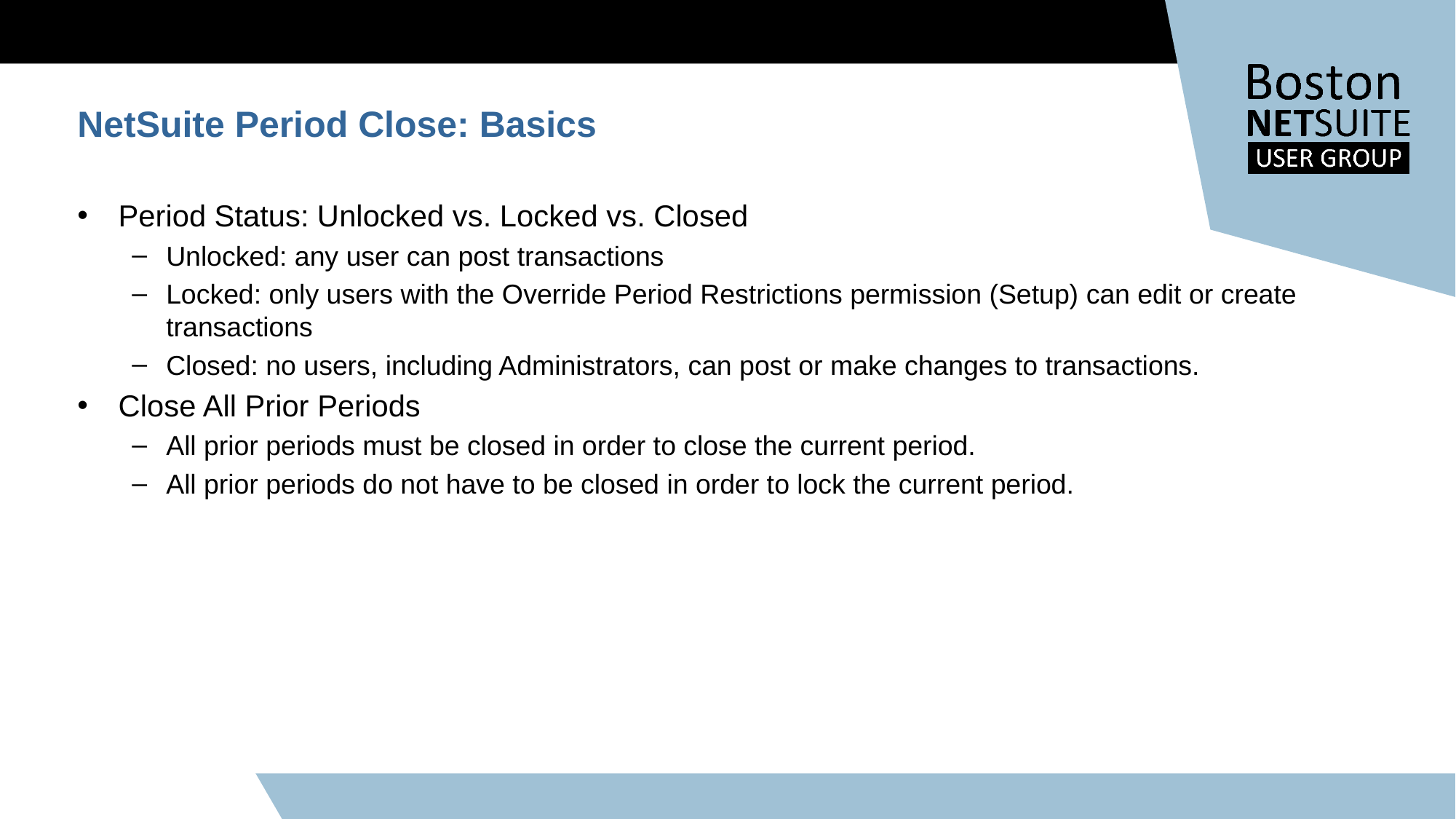

NetSuite Period Close: Basics
Period Status: Unlocked vs. Locked vs. Closed
Unlocked: any user can post transactions
Locked: only users with the Override Period Restrictions permission (Setup) can edit or create transactions
Closed: no users, including Administrators, can post or make changes to transactions.
Close All Prior Periods
All prior periods must be closed in order to close the current period.
All prior periods do not have to be closed in order to lock the current period.